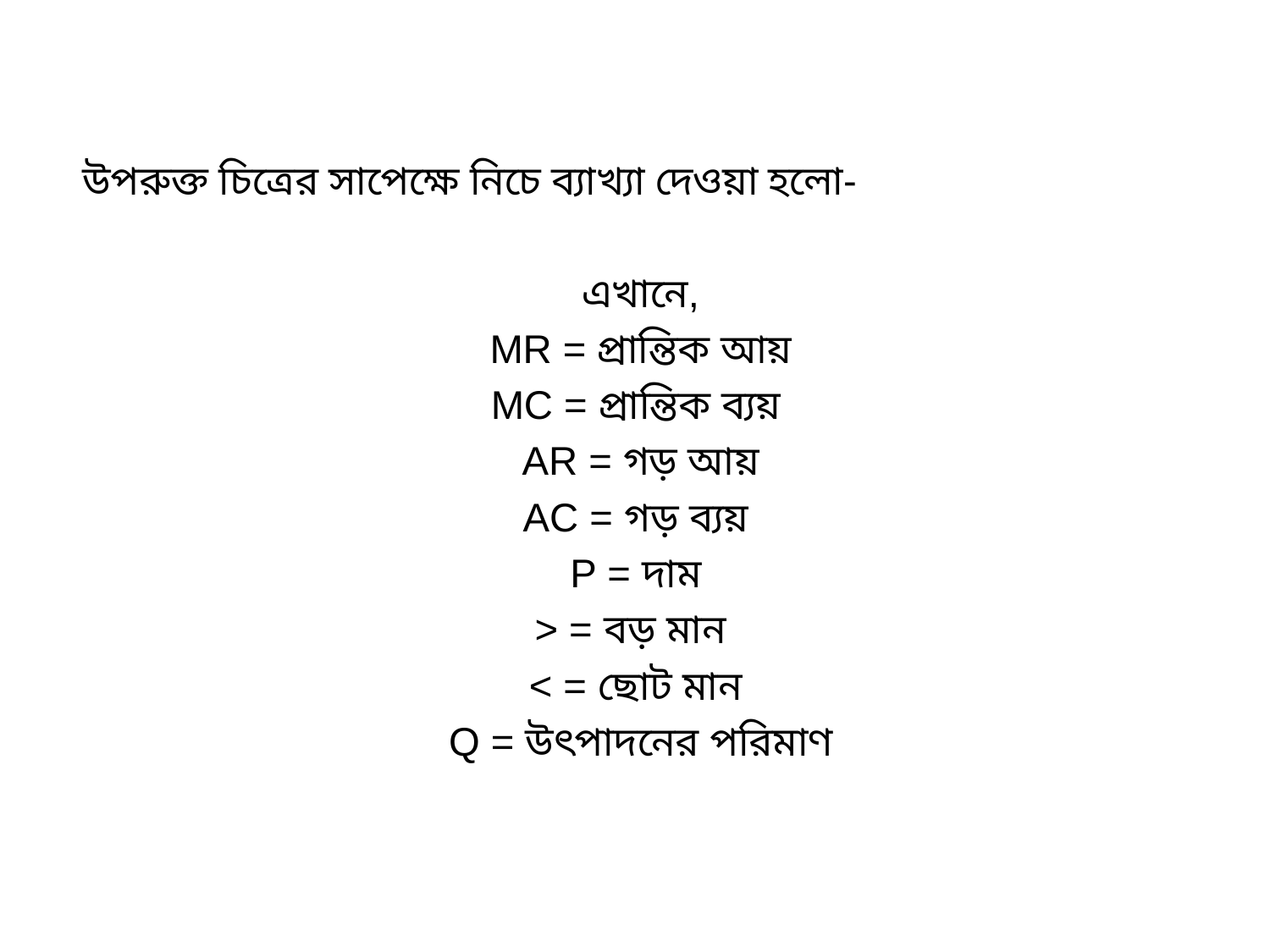

উপরুক্ত চিত্রের সাপেক্ষে নিচে ব্যাখ্যা দেওয়া হলো-

এখানে,
MR = প্রান্তিক আয়
MC = প্রান্তিক ব্যয়
AR = গড় আয়
AC = গড় ব্যয়
P = দাম
> = বড় মান
< = ছোট মান
Q = উৎপাদনের পরিমাণ